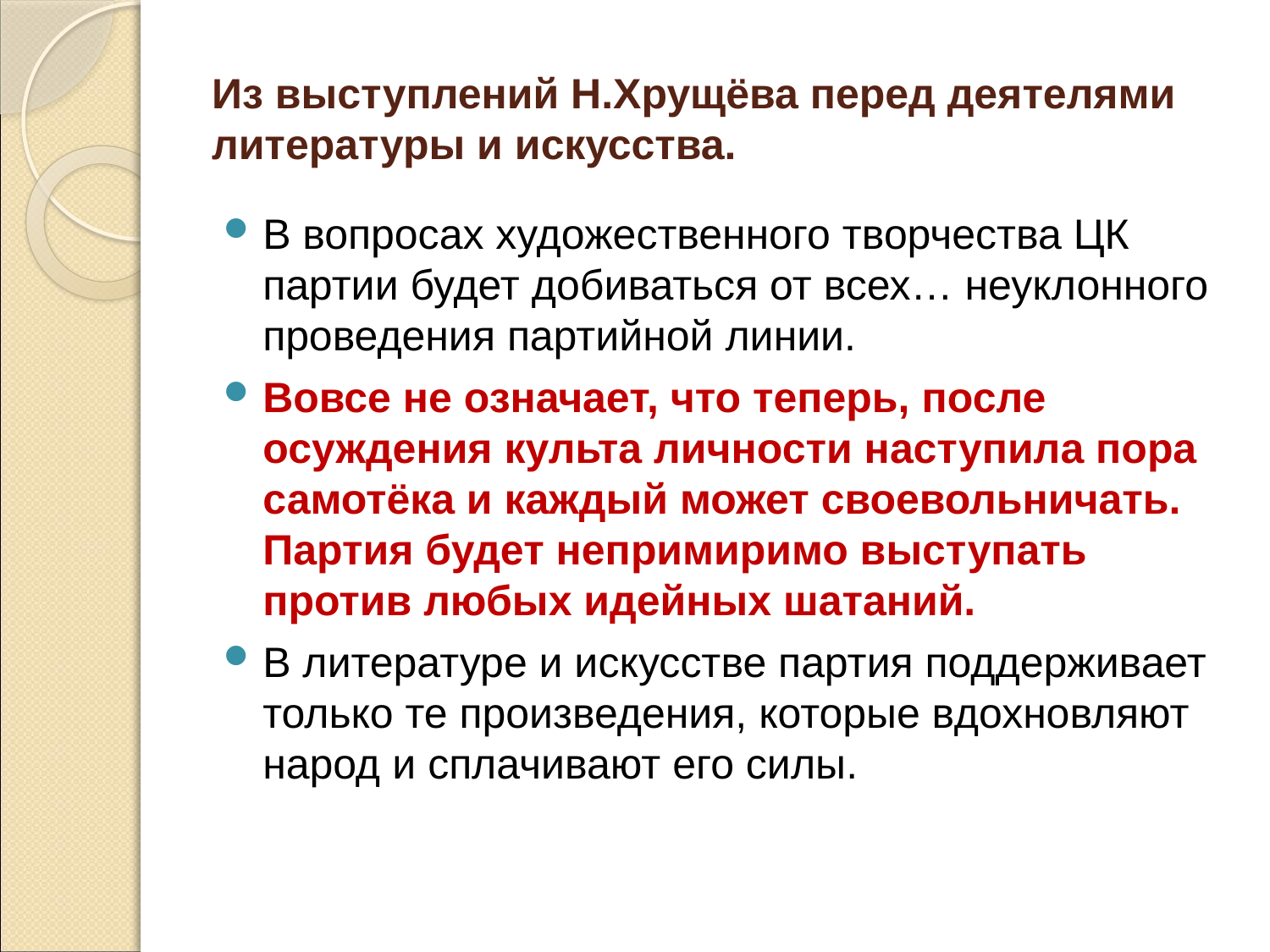

# Из выступлений Н.Хрущёва перед деятелями литературы и искусства.
В вопросах художественного творчества ЦК партии будет добиваться от всех… неуклонного проведения партийной линии.
Вовсе не означает, что теперь, после осуждения культа личности наступила пора самотёка и каждый может своевольничать. Партия будет непримиримо выступать против любых идейных шатаний.
В литературе и искусстве партия поддерживает только те произведения, которые вдохновляют народ и сплачивают его силы.